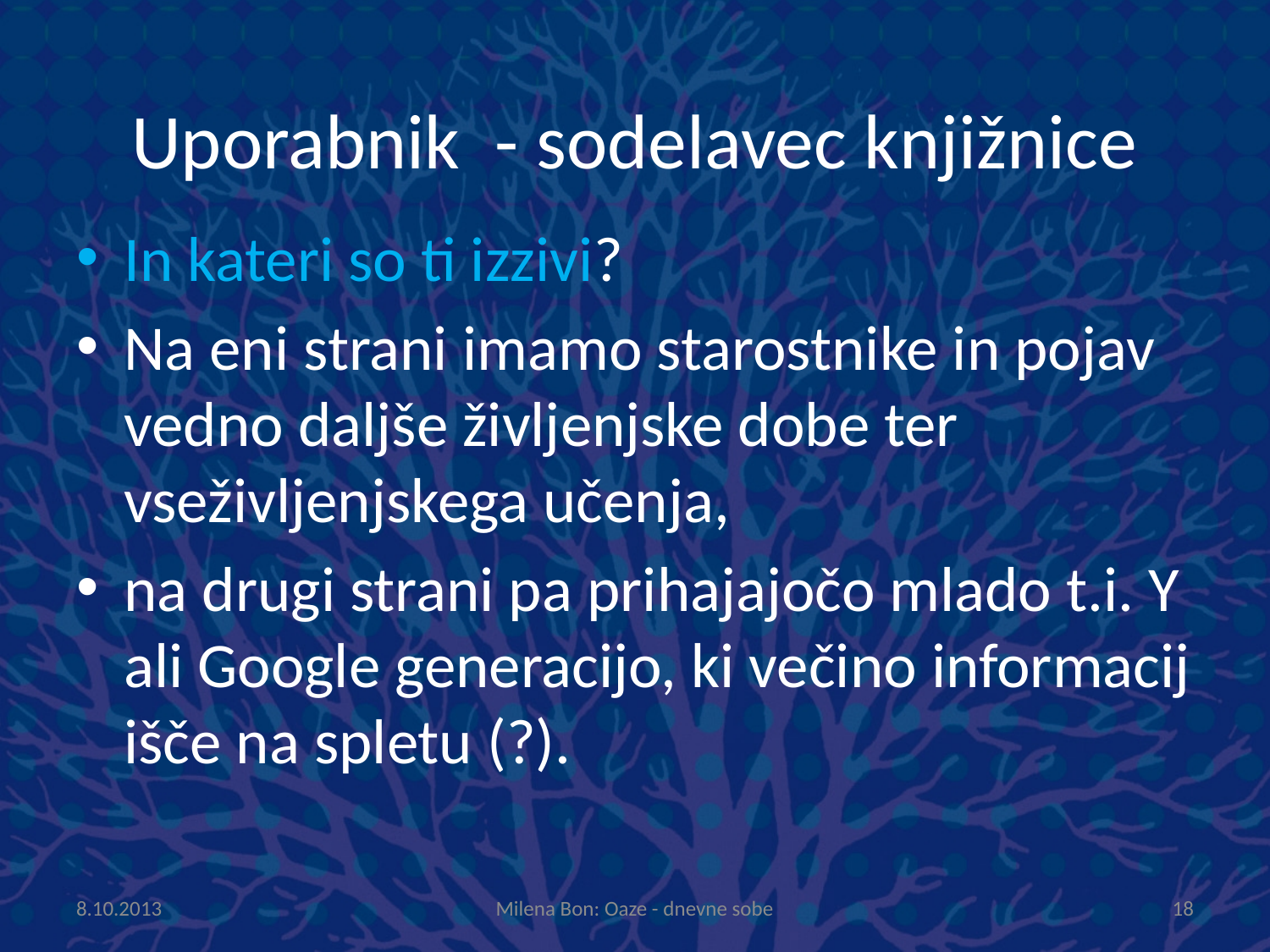

# Uporabnik  - sodelavec knjižnice
In kateri so ti izzivi?
Na eni strani imamo starostnike in pojav vedno daljše življenjske dobe ter vseživljenjskega učenja,
na drugi strani pa prihajajočo mlado t.i. Y ali Google generacijo, ki večino informacij išče na spletu (?).
8.10.2013
Milena Bon: Oaze - dnevne sobe
18